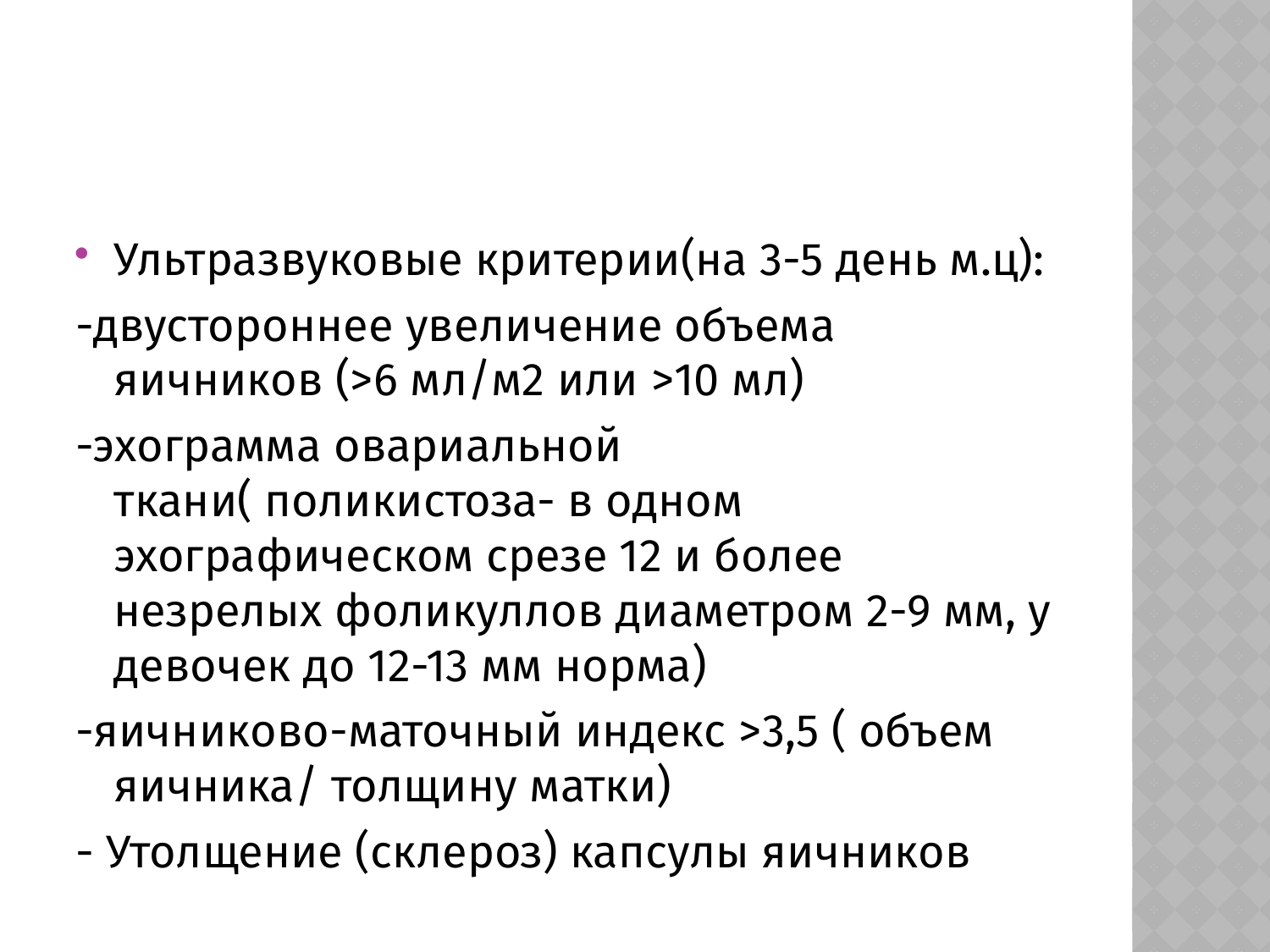

#
Ультразвуковые критерии(на 3-5 день м.ц):
-двустороннее увеличение объема яичников (>6 мл/м2 или >10 мл)
-эхограмма овариальной ткани( поликистоза- в одном эхографическом срезе 12 и более незрелых фоликуллов диаметром 2-9 мм, у девочек до 12-13 мм норма)
-яичниково-маточный индекс >3,5 ( объем яичника/ толщину матки)
- Утолщение (склероз) капсулы яичников